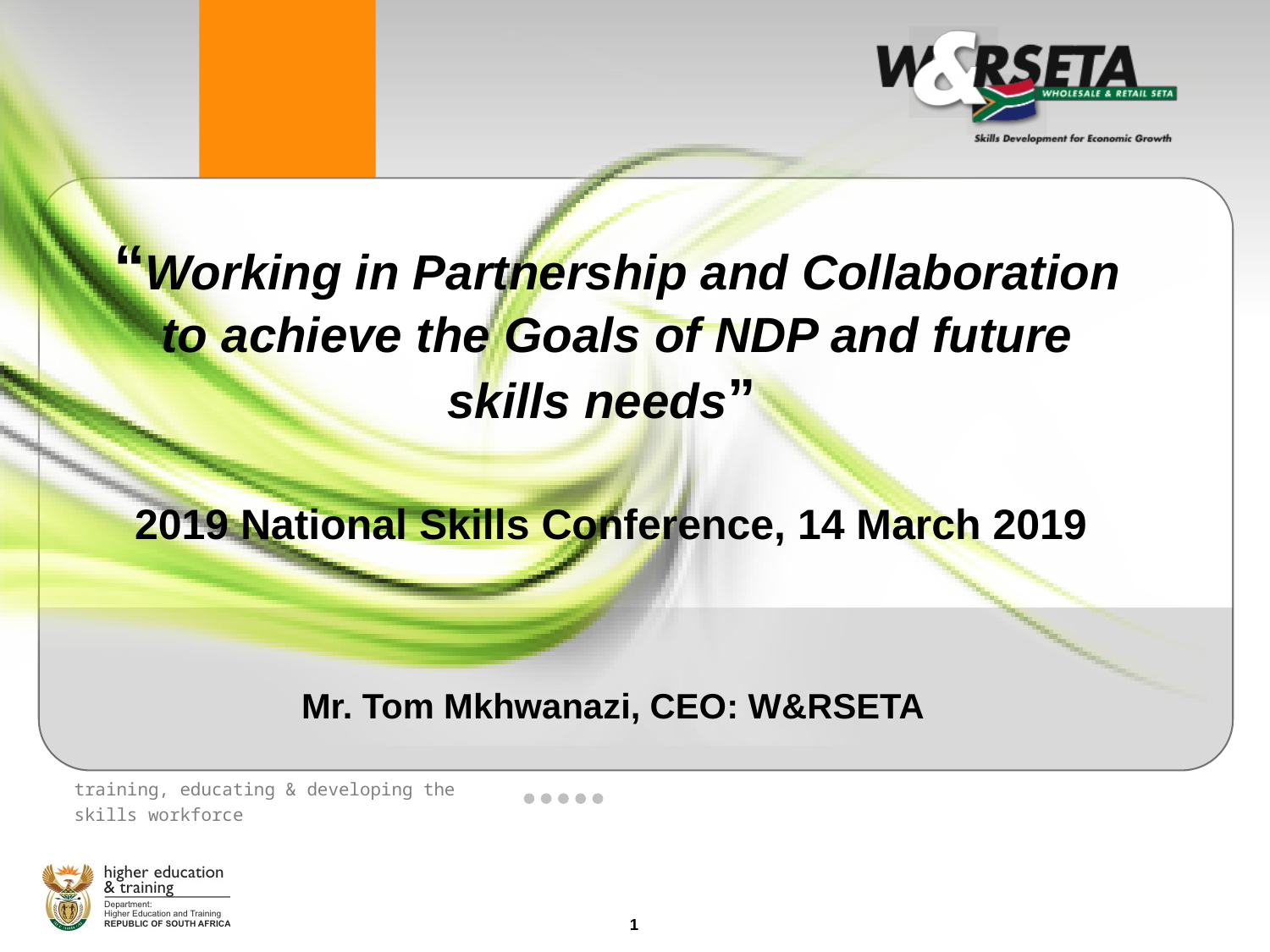

# “Working in Partnership and Collaboration to achieve the Goals of NDP and future skills needs” 2019 National Skills Conference, 14 March 2019 Mr. Tom Mkhwanazi, CEO: W&RSETA
1